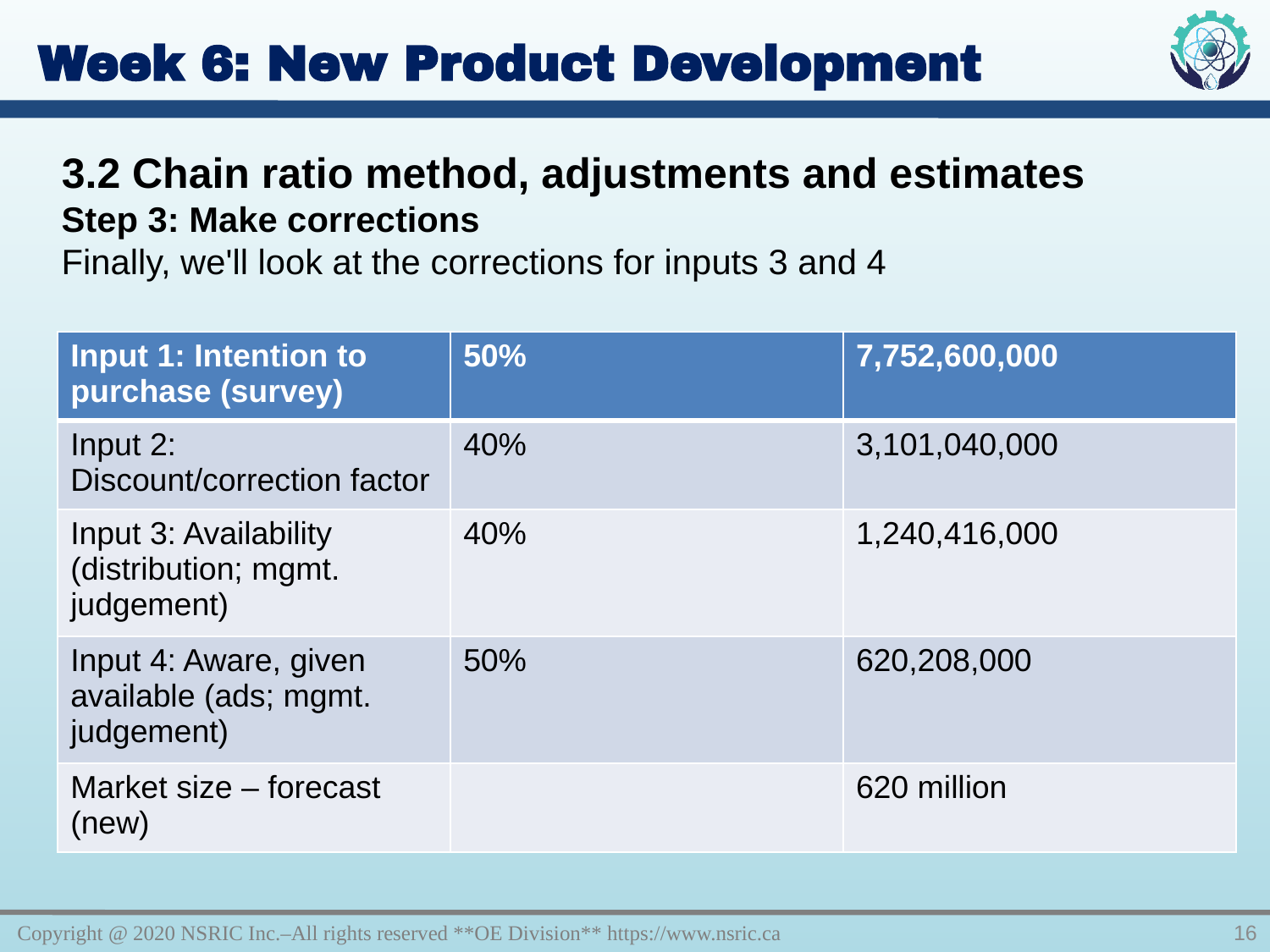

Week 6: New Product Development
3.2 Chain ratio method, adjustments and estimates
Step 3: Make corrections
Finally, we'll look at the corrections for inputs 3 and 4

| Input 1: Intention to purchase (survey) | 50% | 7,752,600,000 |
| --- | --- | --- |
| Input 2: Discount/correction factor | 40% | 3,101,040,000 |
| Input 3: Availability (distribution; mgmt. judgement) | 40% | 1,240,416,000 |
| Input 4: Aware, given available (ads; mgmt. judgement) | 50% | 620,208,000 |
| Market size – forecast (new) |  | 620 million |
Copyright @ 2020 NSRIC Inc.–All rights reserved **OE Division** https://www.nsric.ca
16